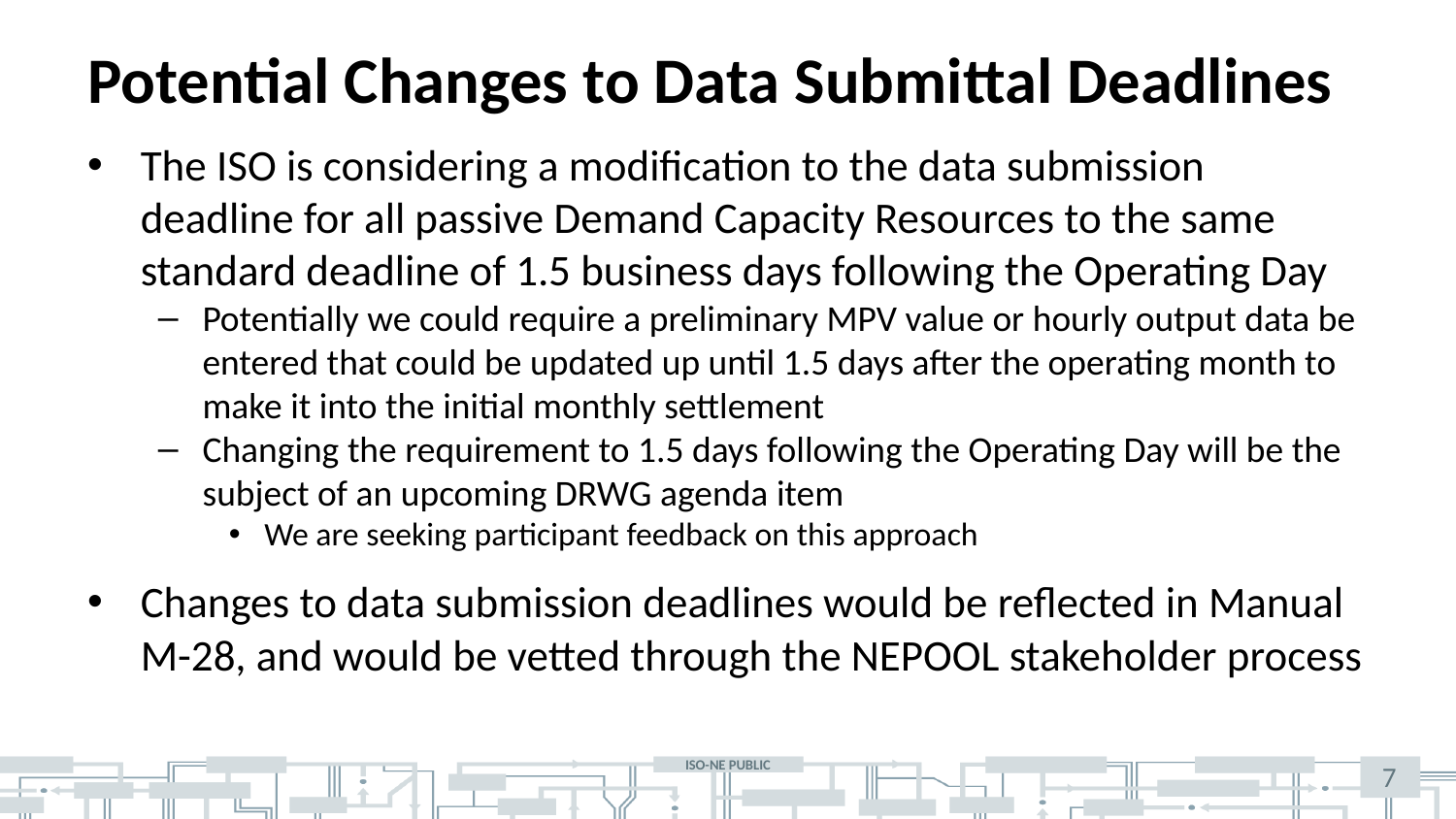

# Potential Changes to Data Submittal Deadlines
The ISO is considering a modification to the data submission deadline for all passive Demand Capacity Resources to the same standard deadline of 1.5 business days following the Operating Day
Potentially we could require a preliminary MPV value or hourly output data be entered that could be updated up until 1.5 days after the operating month to make it into the initial monthly settlement
Changing the requirement to 1.5 days following the Operating Day will be the subject of an upcoming DRWG agenda item
We are seeking participant feedback on this approach
Changes to data submission deadlines would be reflected in Manual M-28, and would be vetted through the NEPOOL stakeholder process

7